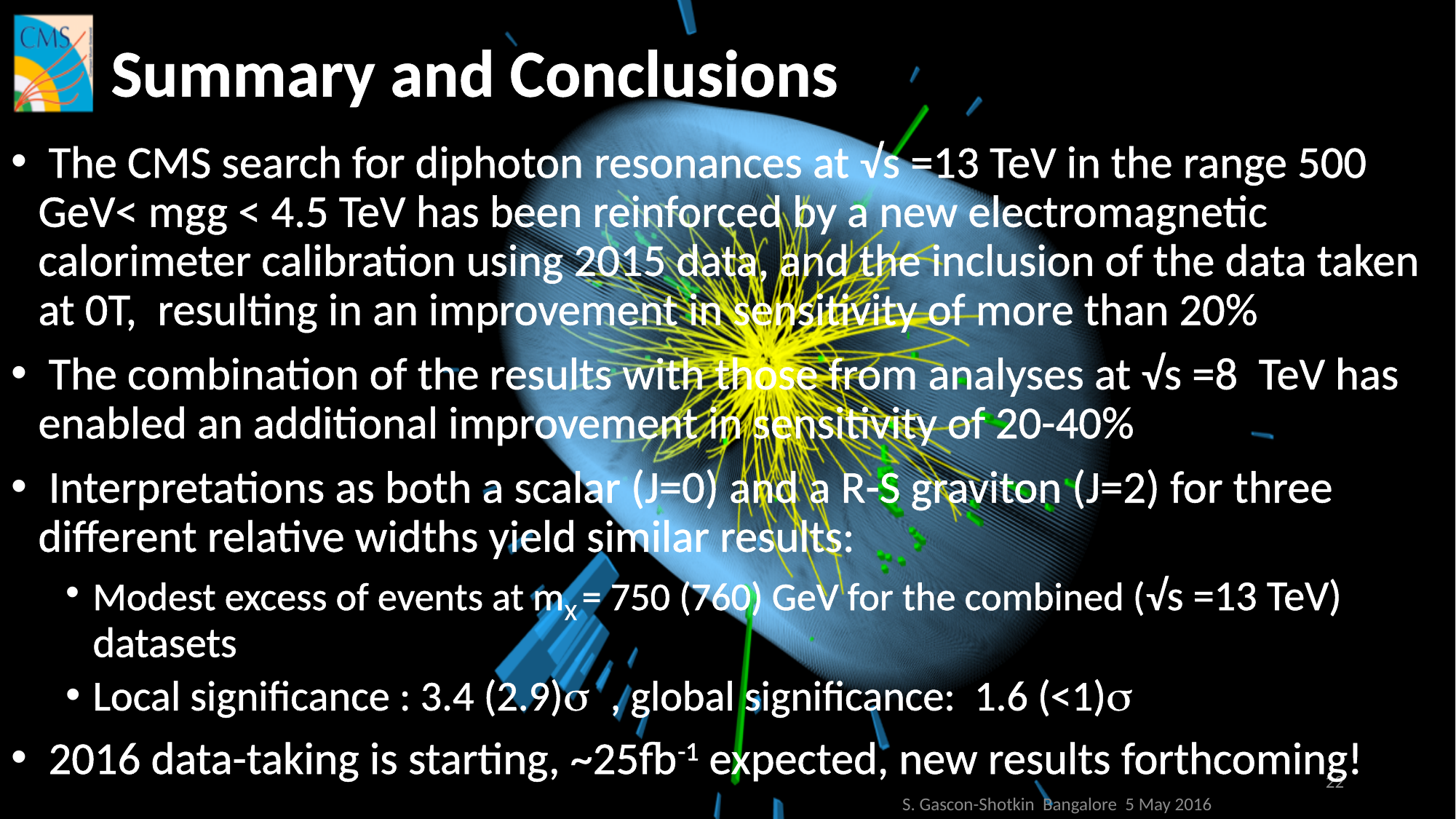

# Summary and Conclusions
 The CMS search for diphoton resonances at √s =13 TeV in the range 500 GeV< mgg < 4.5 TeV has been reinforced by a new electromagnetic calorimeter calibration using 2015 data, and the inclusion of the data taken at 0T,  resulting in an improvement in sensitivity of more than 20%
 The combination of the results with those from analyses at √s =8  TeV has enabled an additional improvement in sensitivity of 20-40%
 Interpretations as both a scalar (J=0) and a R-S graviton (J=2) for three different relative widths yield similar results:
Modest excess of events at mX = 750 (760) GeV for the combined (√s =13 TeV) datasets
Local significance : 3.4 (2.9)σ , global significance:  1.6 (<1)σ
 2016 data-taking is starting, ~25fb-1 expected, new results forthcoming!

22
S. Gascon-Shotkin  Bangalore  5 May 2016